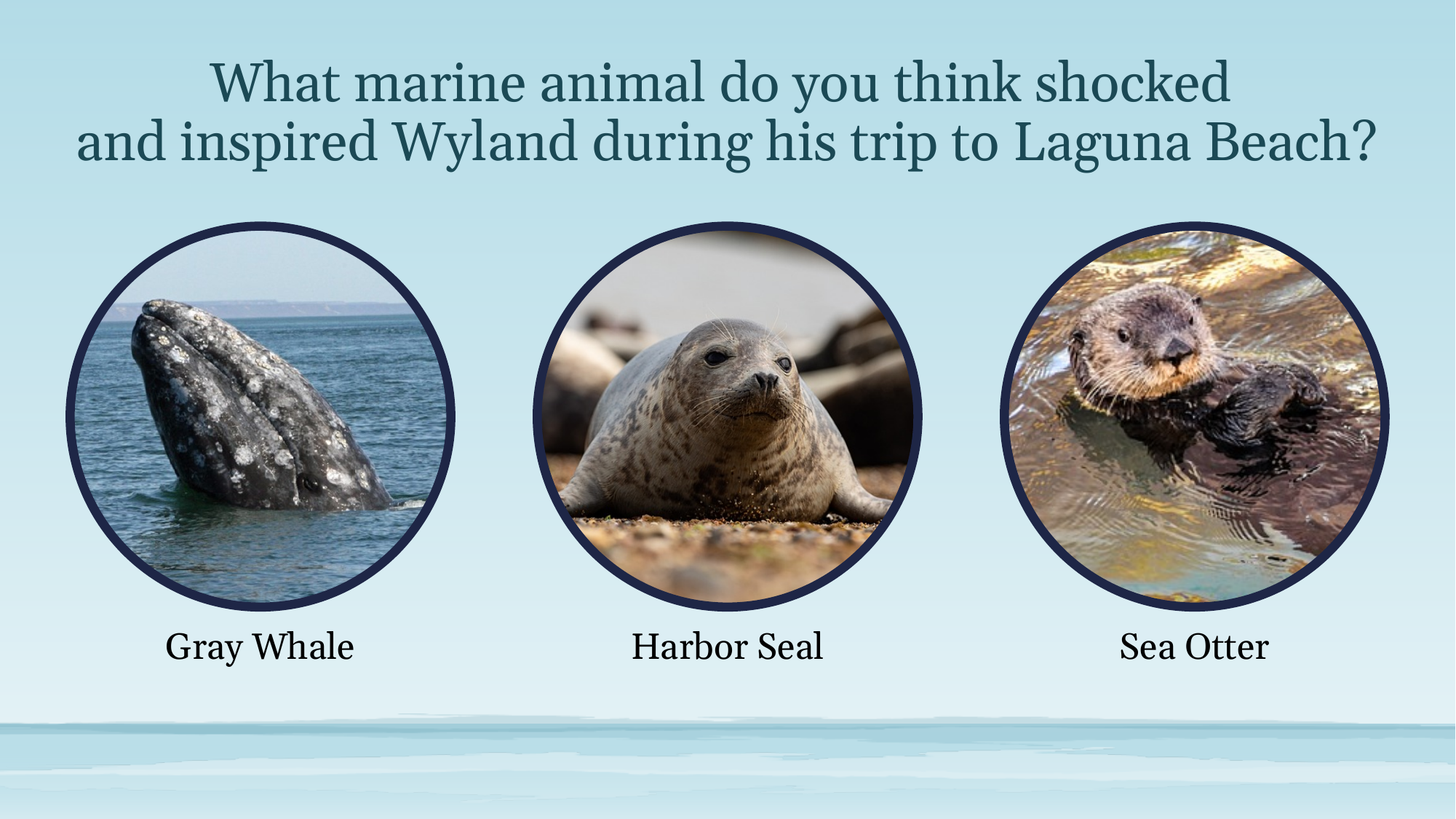

# What marine animal do you think shocked and inspired Wyland during his trip to Laguna Beach?

Harbor Seal

Sea Otter
Gray Whale